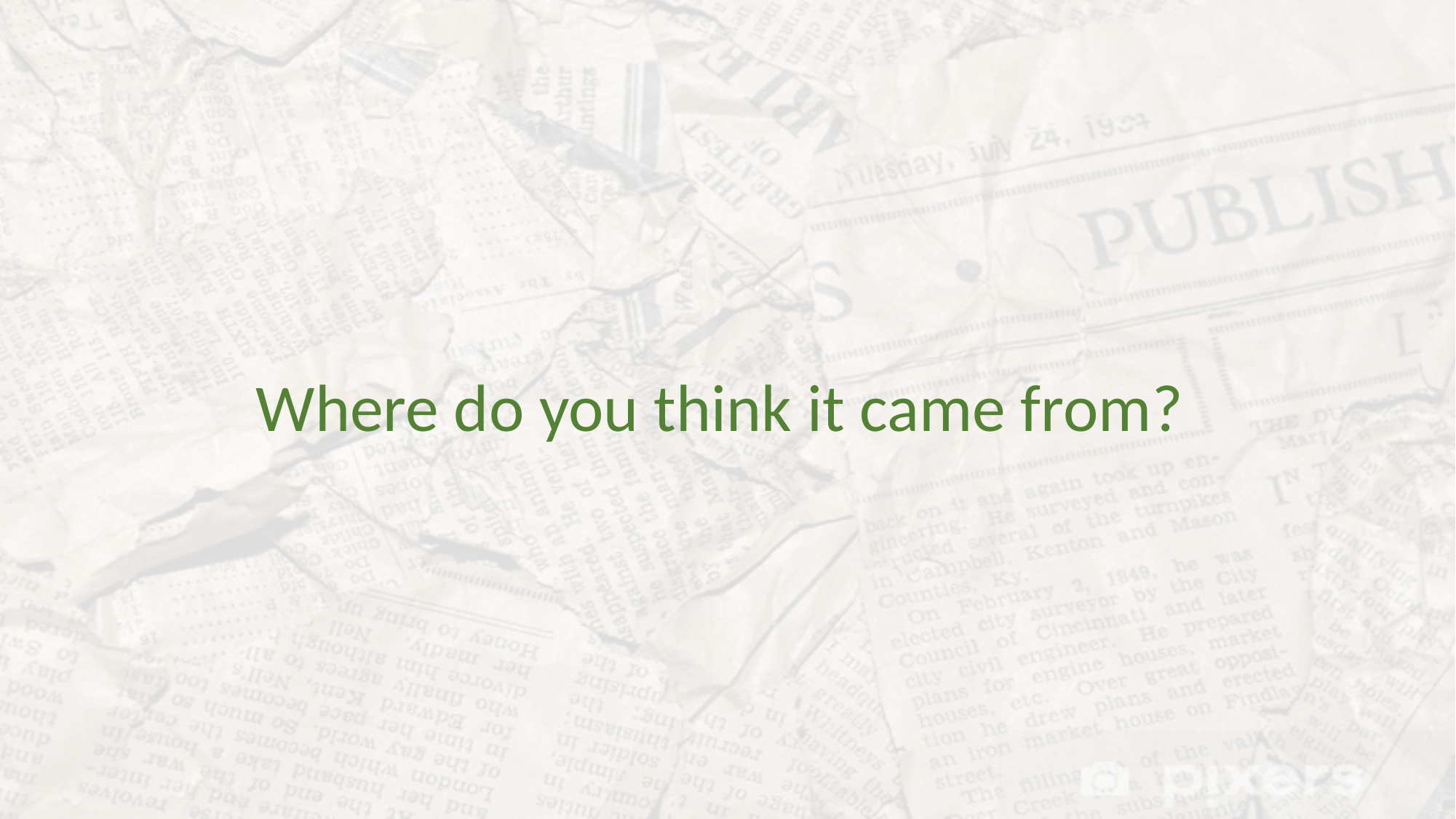

Where do you think it came from?